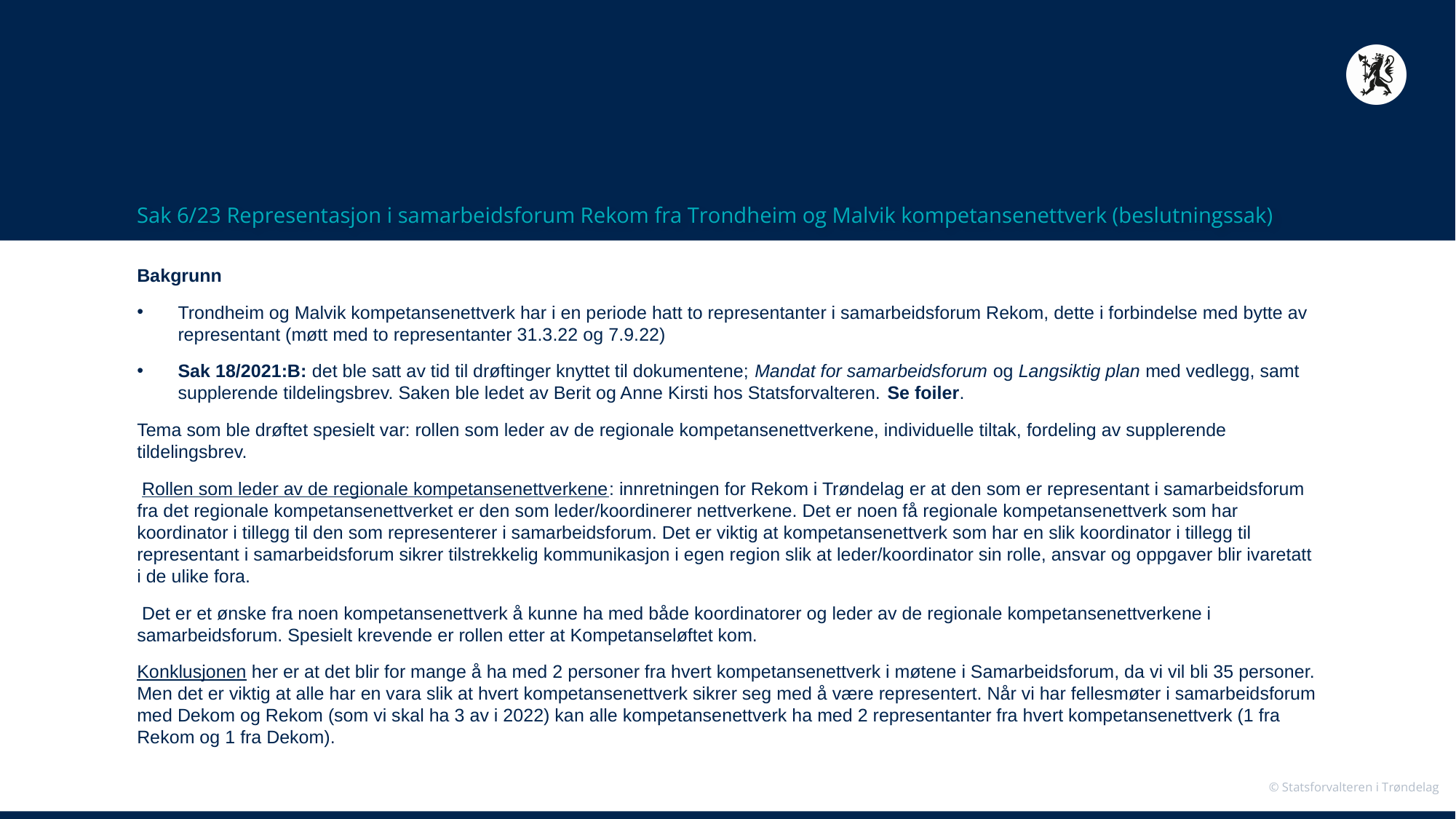

# Sak 6/23 Representasjon i samarbeidsforum Rekom fra Trondheim og Malvik kompetansenettverk (beslutningssak)
Bakgrunn
Trondheim og Malvik kompetansenettverk har i en periode hatt to representanter i samarbeidsforum Rekom, dette i forbindelse med bytte av representant (møtt med to representanter 31.3.22 og 7.9.22)
Sak 18/2021:B: det ble satt av tid til drøftinger knyttet til dokumentene; Mandat for samarbeidsforum og Langsiktig plan med vedlegg, samt supplerende tildelingsbrev. Saken ble ledet av Berit og Anne Kirsti hos Statsforvalteren. Se foiler.
Tema som ble drøftet spesielt var: rollen som leder av de regionale kompetansenettverkene, individuelle tiltak, fordeling av supplerende tildelingsbrev.
 Rollen som leder av de regionale kompetansenettverkene: innretningen for Rekom i Trøndelag er at den som er representant i samarbeidsforum fra det regionale kompetansenettverket er den som leder/koordinerer nettverkene. Det er noen få regionale kompetansenettverk som har koordinator i tillegg til den som representerer i samarbeidsforum. Det er viktig at kompetansenettverk som har en slik koordinator i tillegg til representant i samarbeidsforum sikrer tilstrekkelig kommunikasjon i egen region slik at leder/koordinator sin rolle, ansvar og oppgaver blir ivaretatt i de ulike fora.
 Det er et ønske fra noen kompetansenettverk å kunne ha med både koordinatorer og leder av de regionale kompetansenettverkene i samarbeidsforum. Spesielt krevende er rollen etter at Kompetanseløftet kom.
Konklusjonen her er at det blir for mange å ha med 2 personer fra hvert kompetansenettverk i møtene i Samarbeidsforum, da vi vil bli 35 personer. Men det er viktig at alle har en vara slik at hvert kompetansenettverk sikrer seg med å være representert. Når vi har fellesmøter i samarbeidsforum med Dekom og Rekom (som vi skal ha 3 av i 2022) kan alle kompetansenettverk ha med 2 representanter fra hvert kompetansenettverk (1 fra Rekom og 1 fra Dekom).